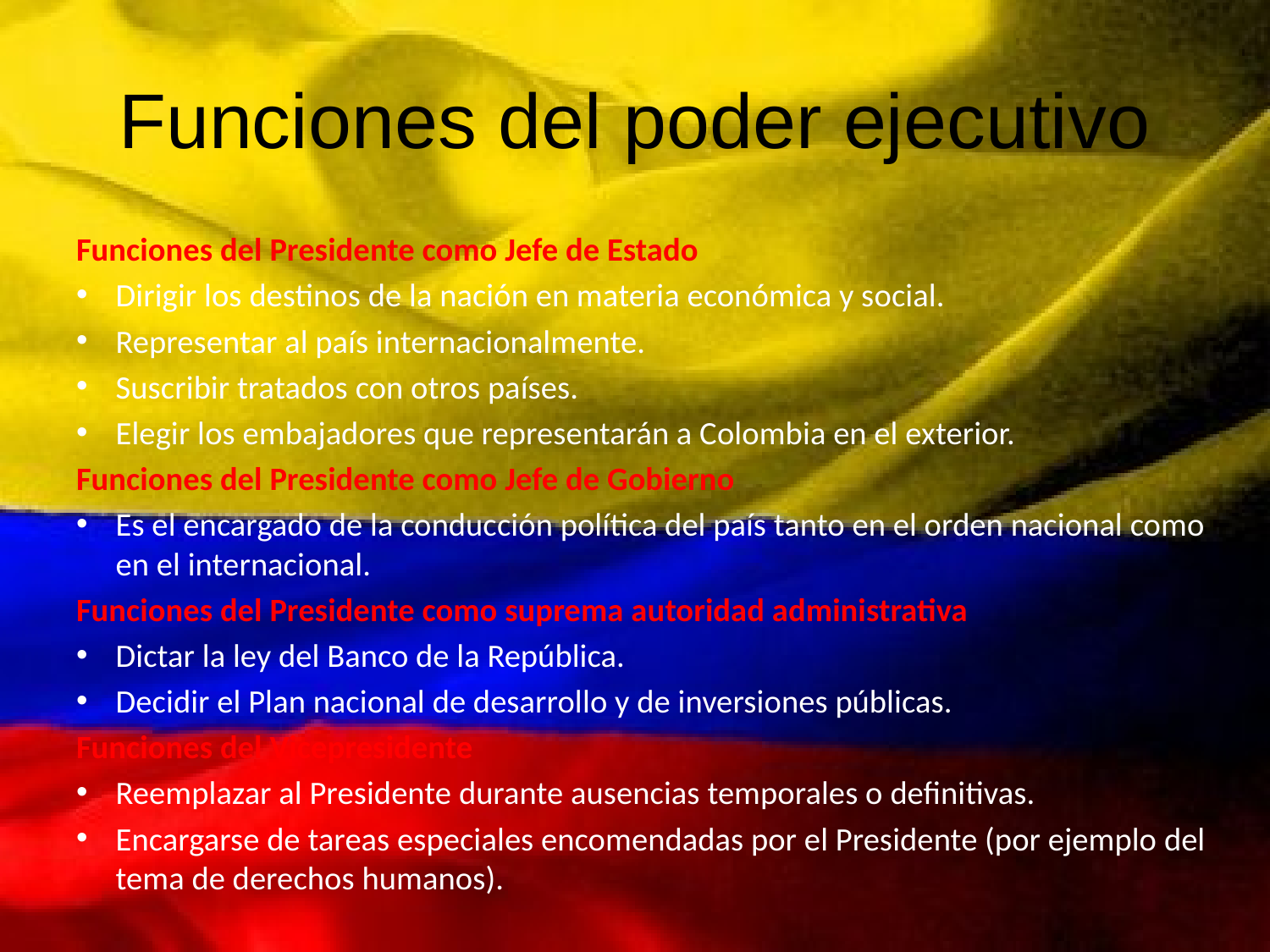

# Funciones del poder ejecutivo
Funciones del Presidente como Jefe de Estado
Dirigir los destinos de la nación en materia económica y social.
Representar al país internacionalmente.
Suscribir tratados con otros países.
Elegir los embajadores que representarán a Colombia en el exterior.
Funciones del Presidente como Jefe de Gobierno
Es el encargado de la conducción política del país tanto en el orden nacional como en el internacional.
Funciones del Presidente como suprema autoridad administrativa
Dictar la ley del Banco de la República.
Decidir el Plan nacional de desarrollo y de inversiones públicas.
Funciones del Vicepresidente
Reemplazar al Presidente durante ausencias temporales o definitivas.
Encargarse de tareas especiales encomendadas por el Presidente (por ejemplo del tema de derechos humanos).